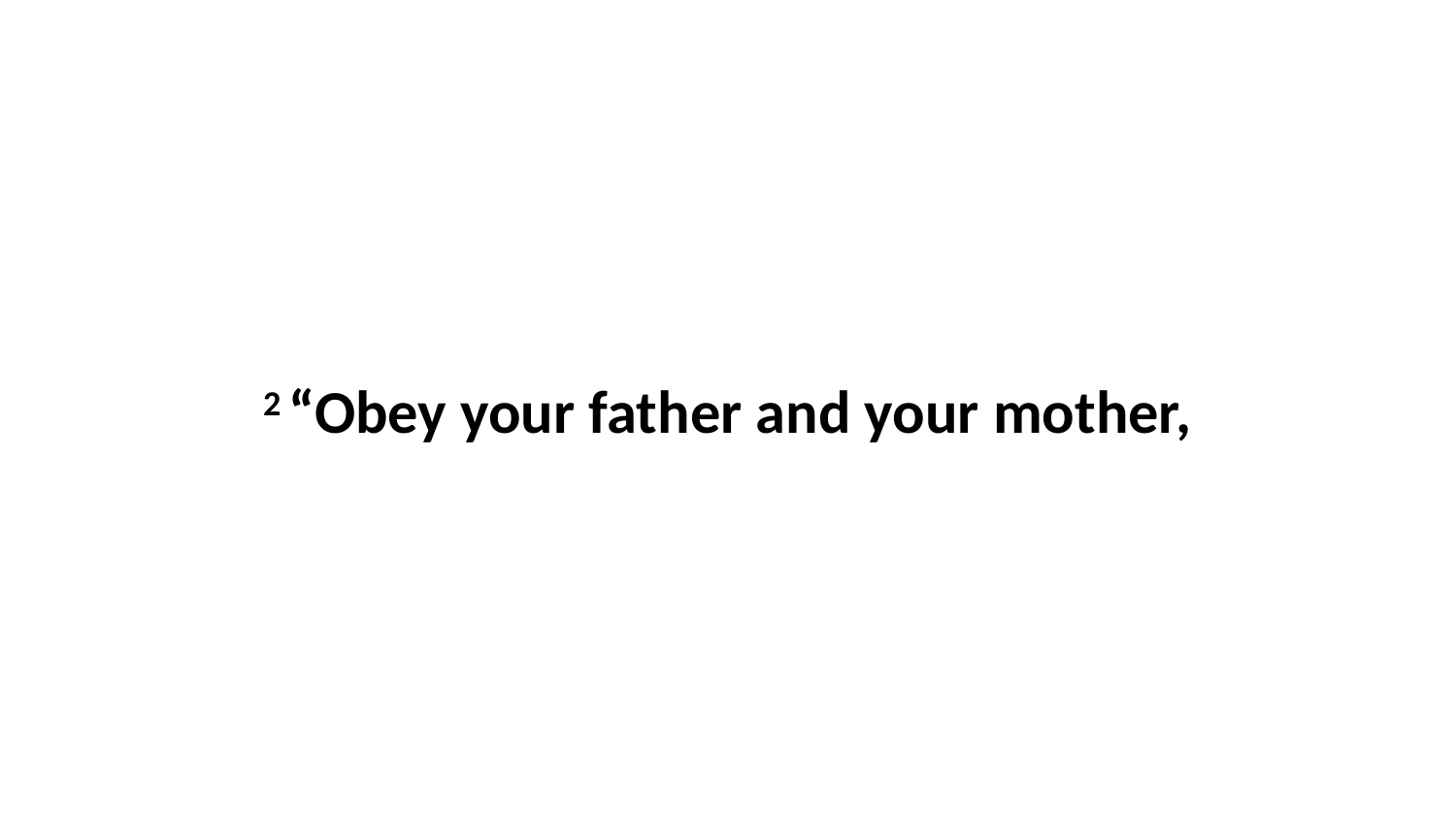

2 “Obey your father and your mother,